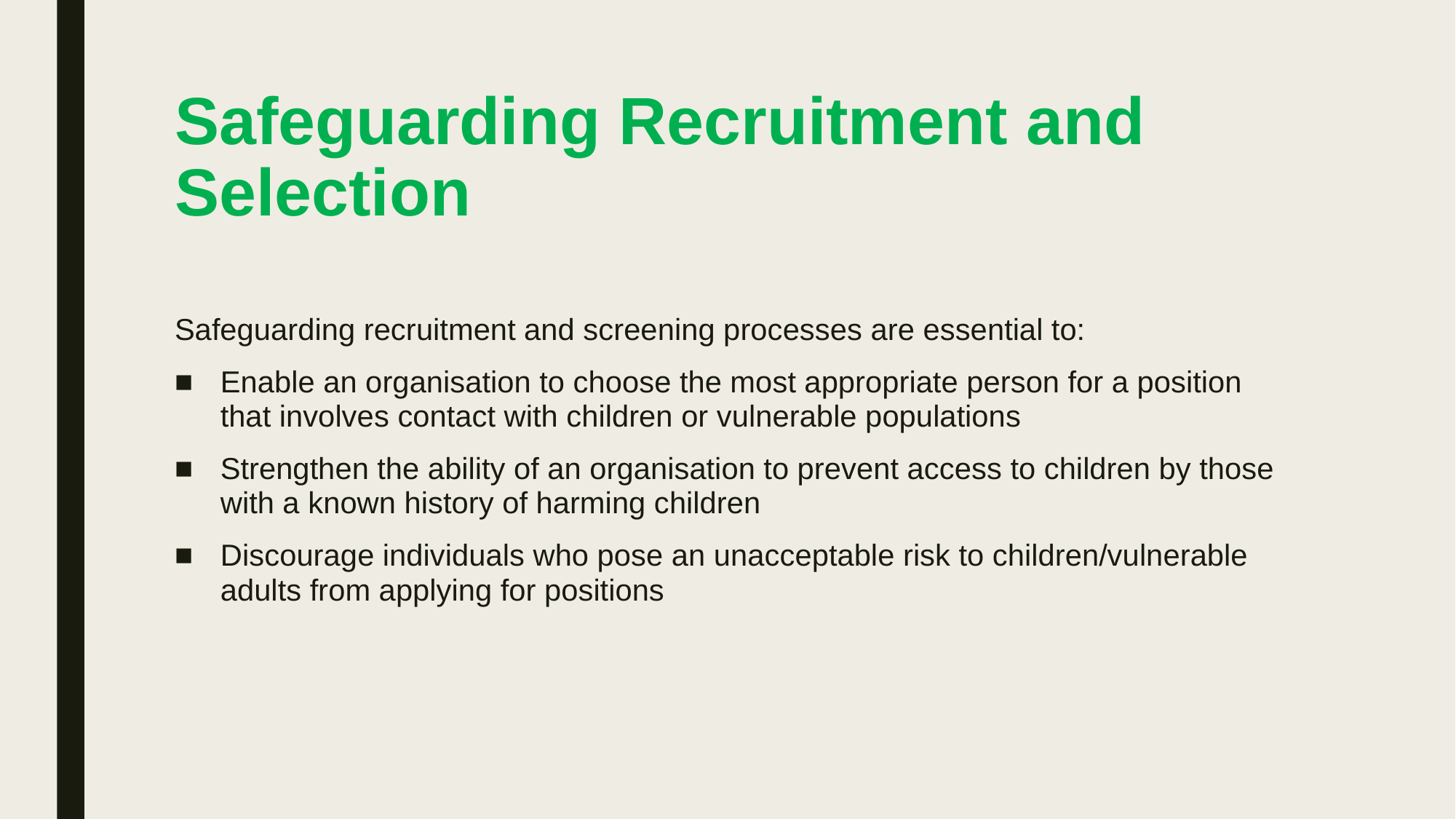

# Safeguarding Recruitment and Selection
Safeguarding recruitment and screening processes are essential to:
Enable an organisation to choose the most appropriate person for a position that involves contact with children or vulnerable populations
Strengthen the ability of an organisation to prevent access to children by those with a known history of harming children
Discourage individuals who pose an unacceptable risk to children/vulnerable adults from applying for positions